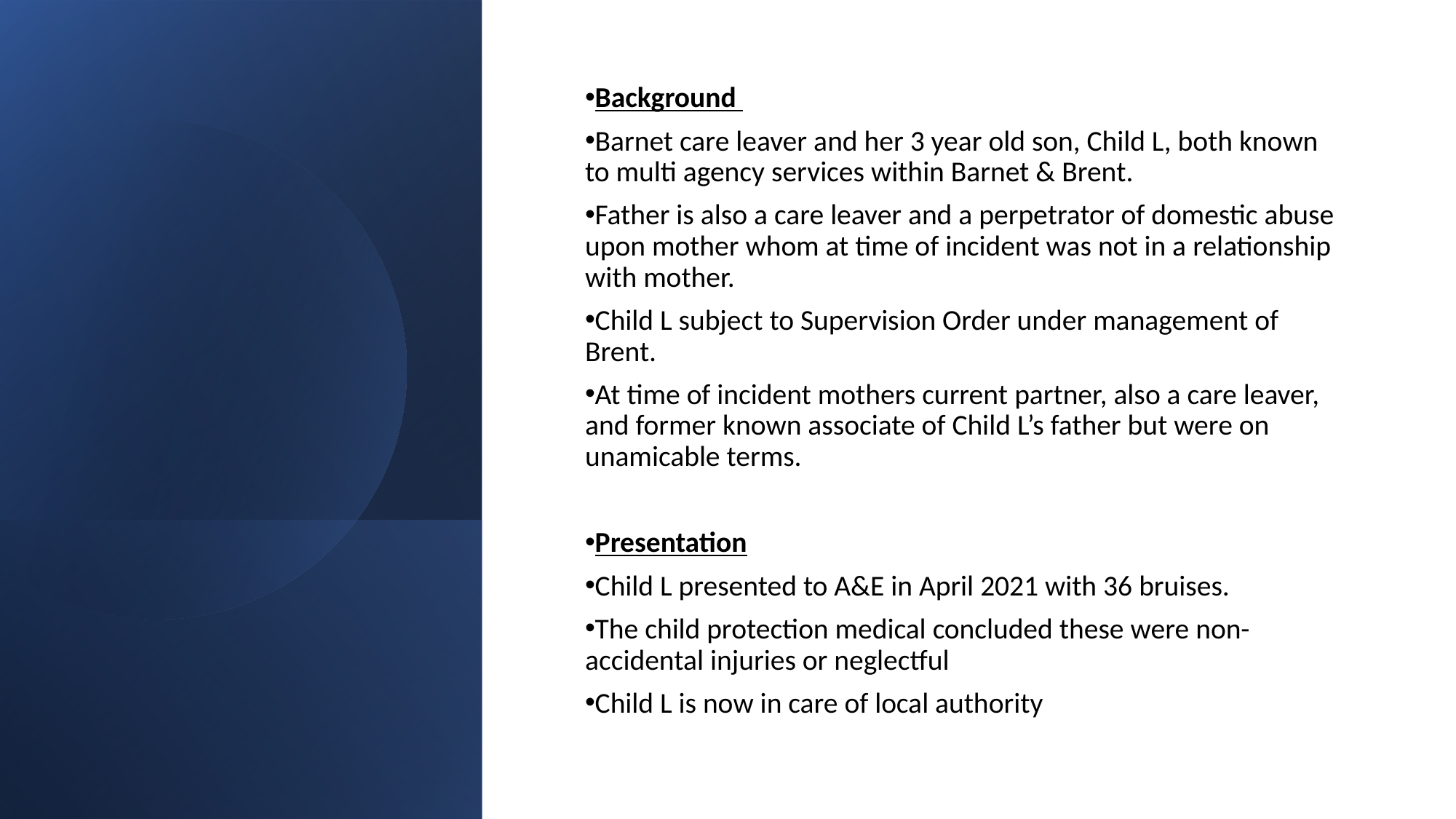

Background
Barnet care leaver and her 3 year old son, Child L, both known to multi agency services within Barnet & Brent.
Father is also a care leaver and a perpetrator of domestic abuse upon mother whom at time of incident was not in a relationship with mother.
Child L subject to Supervision Order under management of Brent.
At time of incident mothers current partner, also a care leaver, and former known associate of Child L’s father but were on unamicable terms.

Presentation
Child L presented to A&E in April 2021 with 36 bruises.
The child protection medical concluded these were non-accidental injuries or neglectful
Child L is now in care of local authority